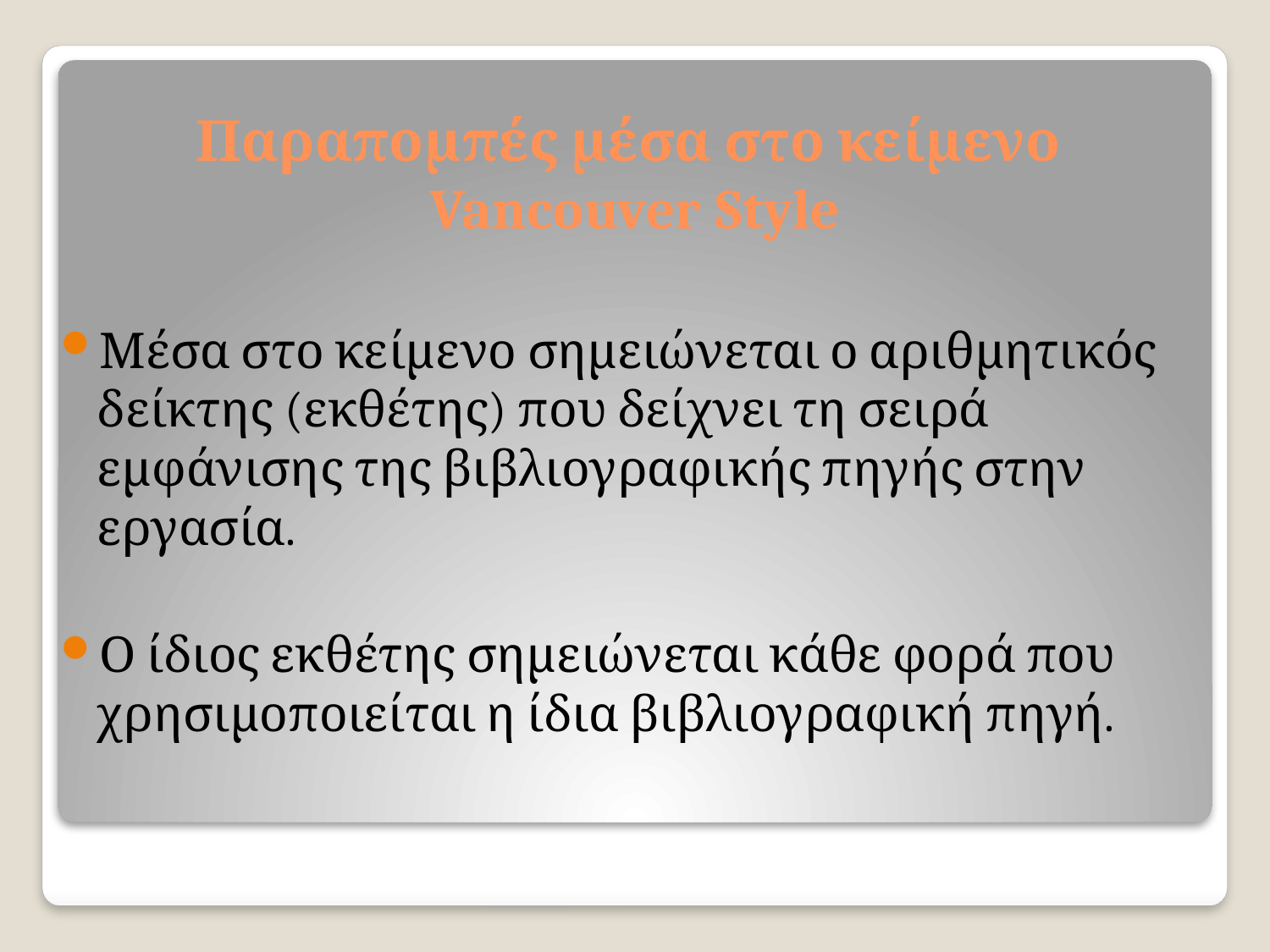

# Παραπομπές μέσα στο κείμενο Vancouver Style
Μέσα στο κείμενο σημειώνεται ο αριθμητικός δείκτης (εκθέτης) που δείχνει τη σειρά εμφάνισης της βιβλιογραφικής πηγής στην εργασία.

Ο ίδιος εκθέτης σημειώνεται κάθε φορά που χρησιμοποιείται η ίδια βιβλιογραφική πηγή.